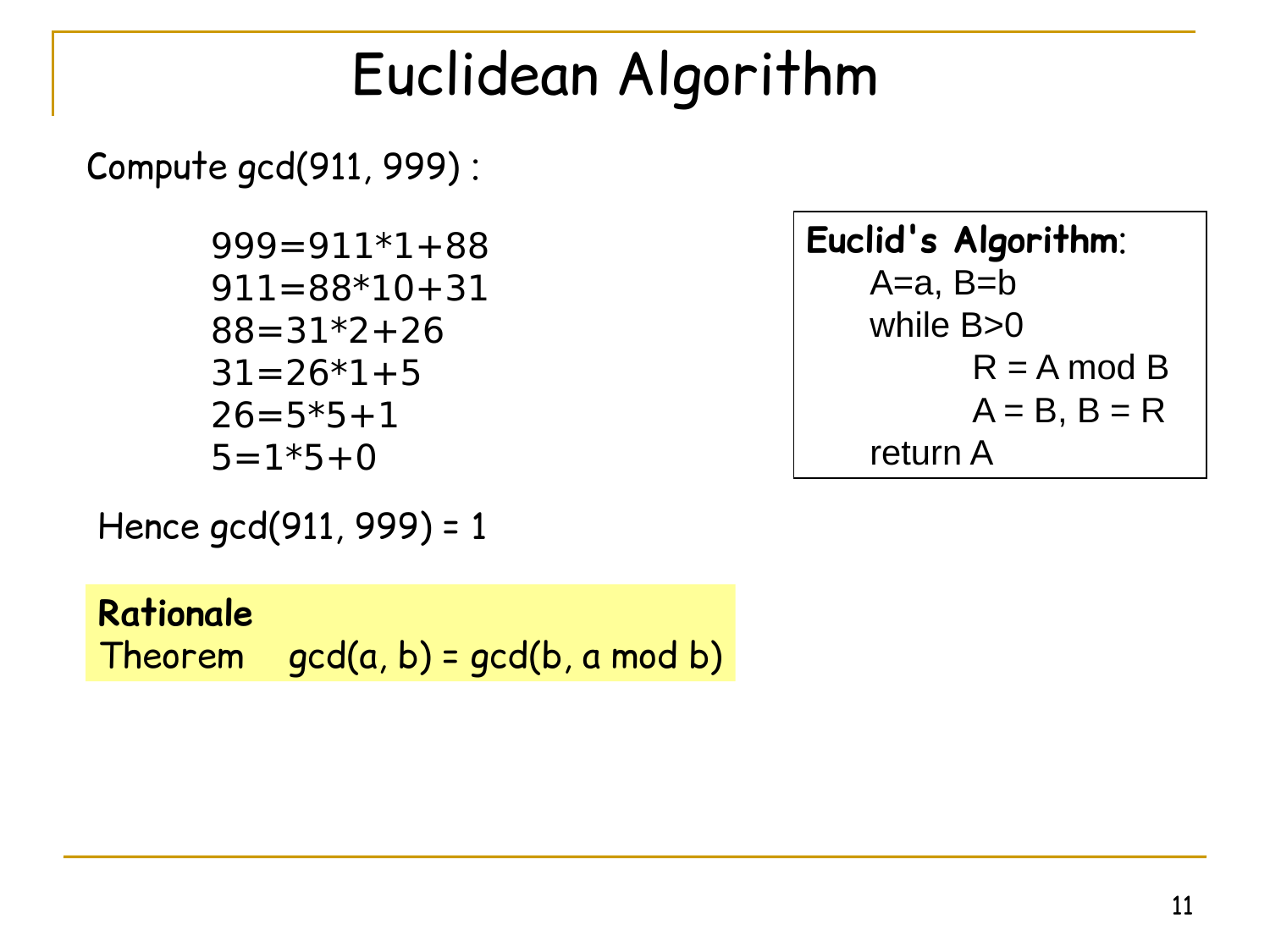

Euclidean Algorithm
Compute gcd(911, 999) :
Euclid's Algorithm:
A=a, B=b
while B>0
    R = A mod B
    A = B, B = R
return A
999=911*1+88
911=88*10+31
88=31*2+26
31=26*1+5
26=5*5+1
5=1*5+0
Hence gcd(911, 999) = 1
Rationale
Theorem	gcd(a, b) = gcd(b, a mod b)
11